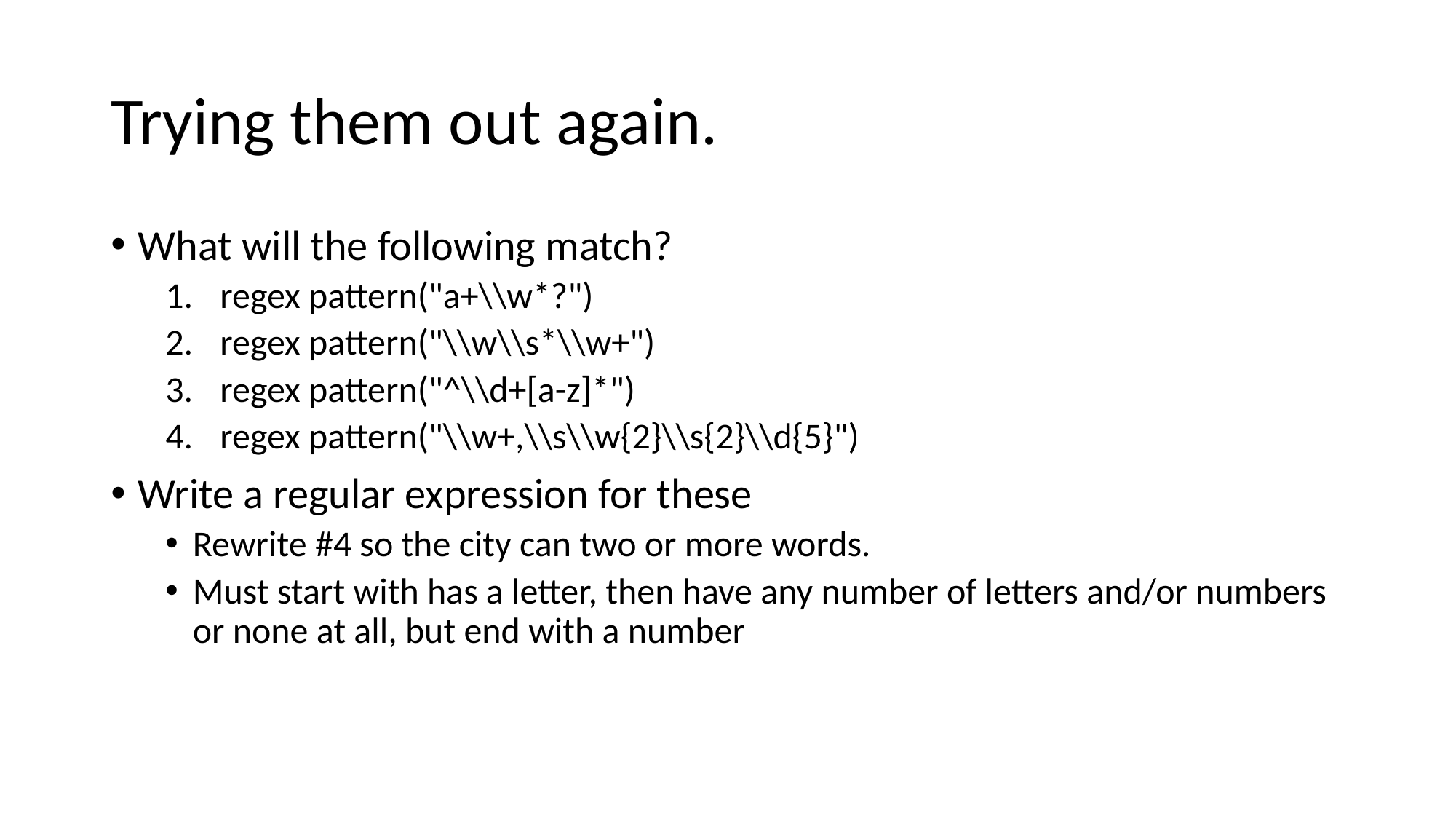

# Trying them out again.
What will the following match?
regex pattern("a+\\w*?")
regex pattern("\\w\\s*\\w+")
regex pattern("^\\d+[a-z]*")
regex pattern("\\w+,\\s\\w{2}\\s{2}\\d{5}")
Write a regular expression for these
Rewrite #4 so the city can two or more words.
Must start with has a letter, then have any number of letters and/or numbers or none at all, but end with a number